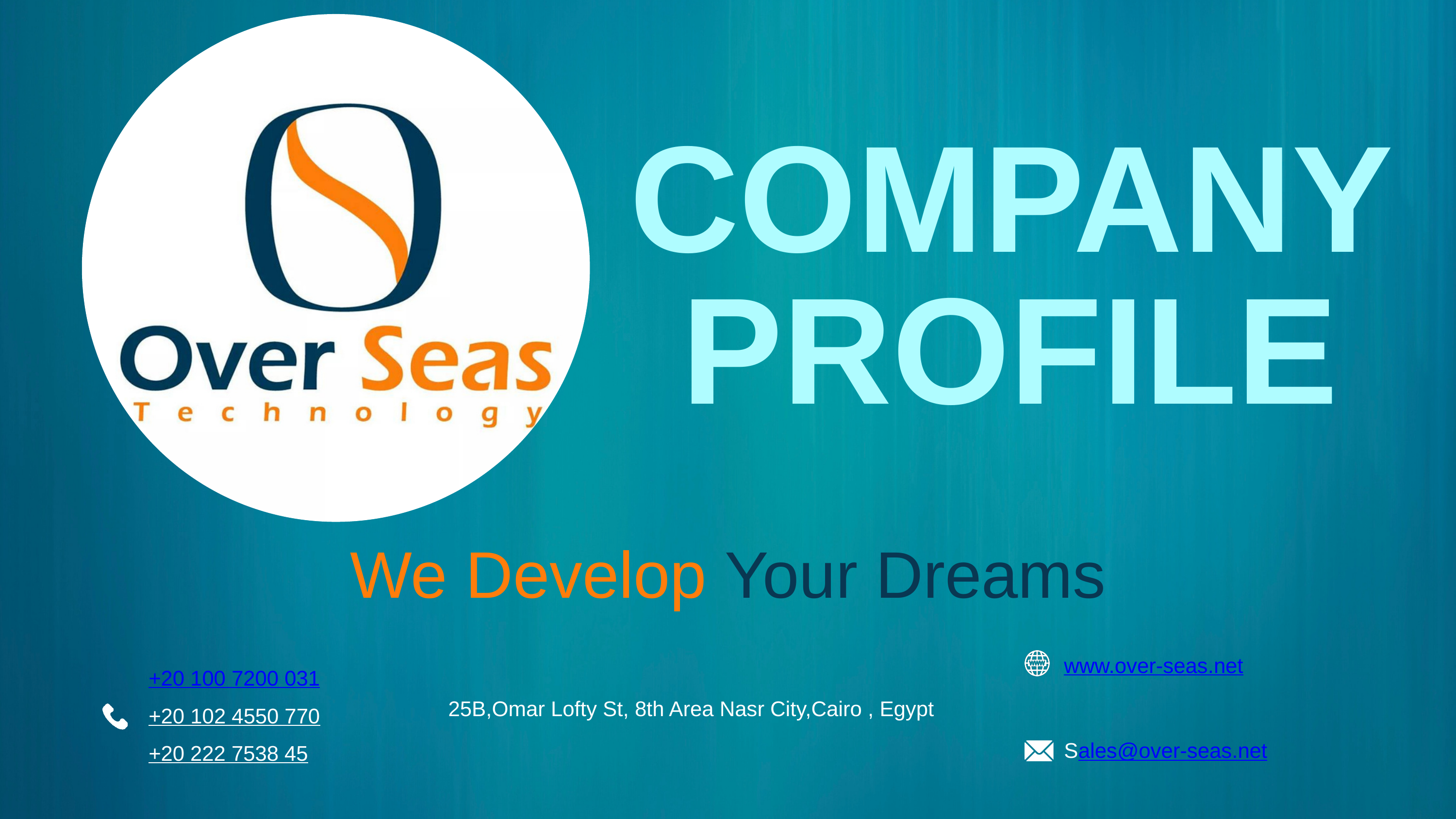

COMPANY PROFILE
We Develop Your Dreams
www.over-seas.net

+20 100 7200 031
25B,Omar Lofty St, 8th Area Nasr City,Cairo , Egypt
+20 102 4550 770

Sales@over-seas.net
+20 222 7538 45